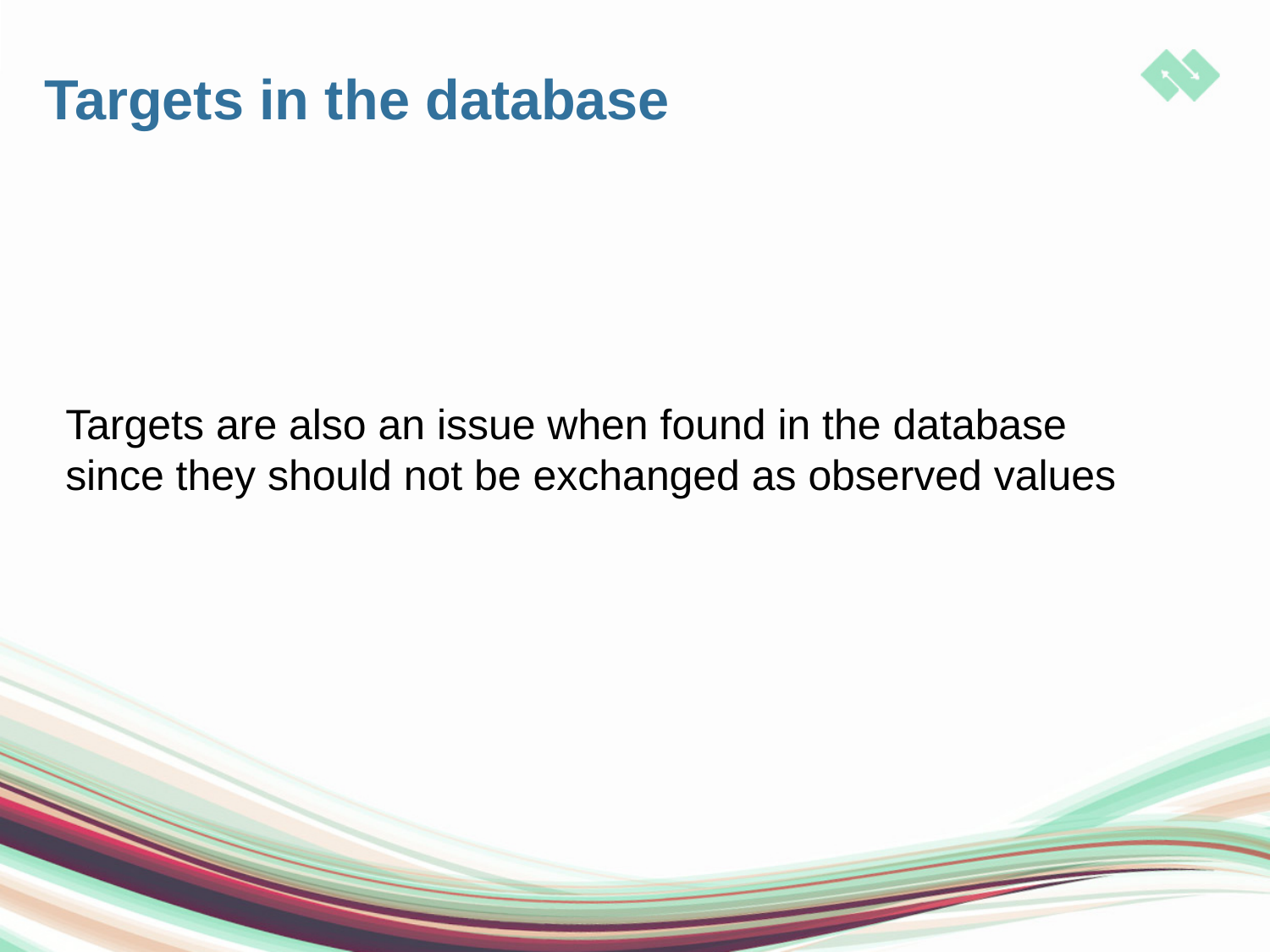

# Targets in the database
Targets are also an issue when found in the database since they should not be exchanged as observed values